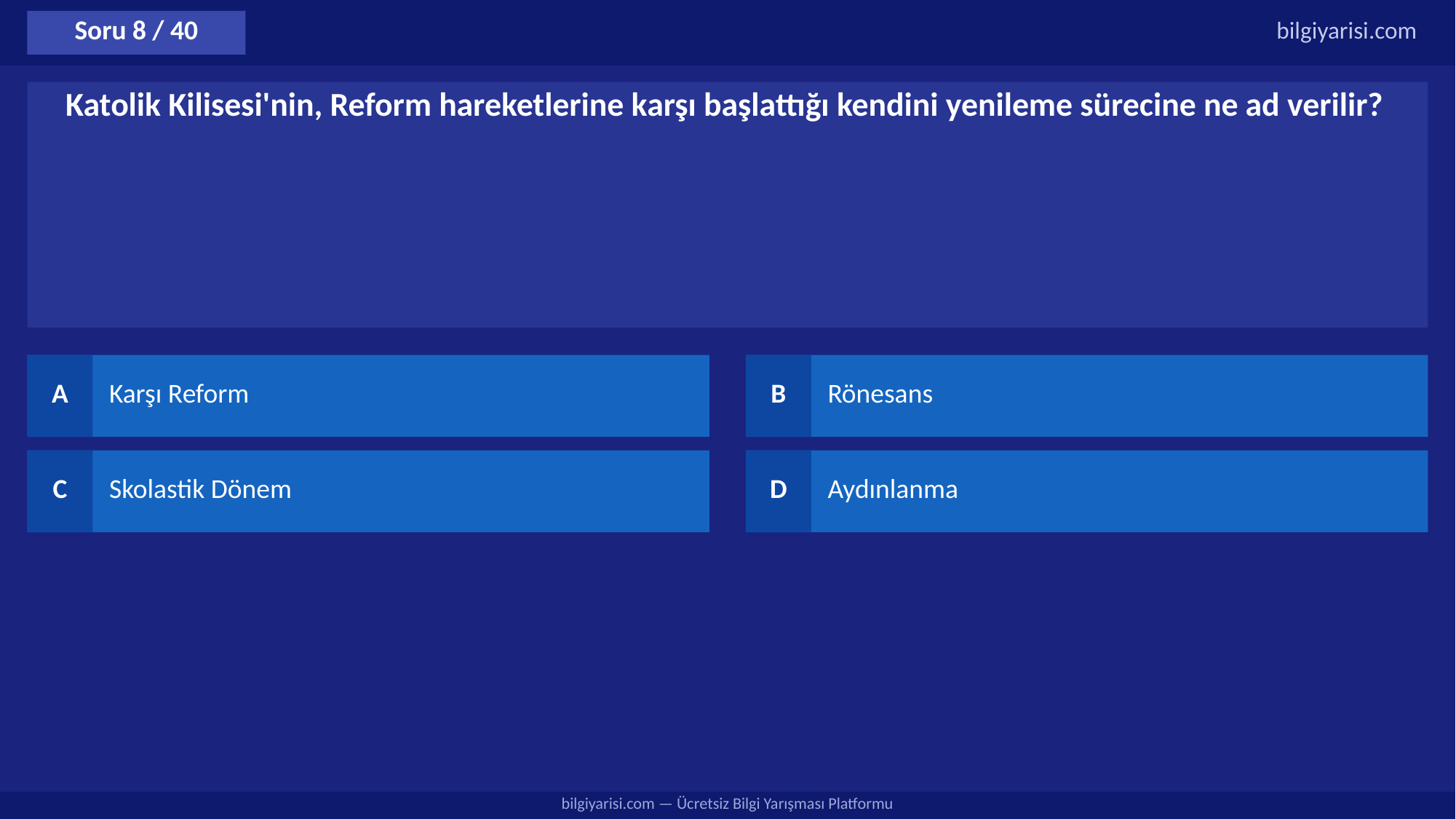

Soru 8 / 40
bilgiyarisi.com

Katolik Kilisesi'nin, Reform hareketlerine karşı başlattığı kendini yenileme sürecine ne ad verilir?

A
Karşı Reform

B
Rönesans

C
Skolastik Dönem

D
Aydınlanma
bilgiyarisi.com — Ücretsiz Bilgi Yarışması Platformu